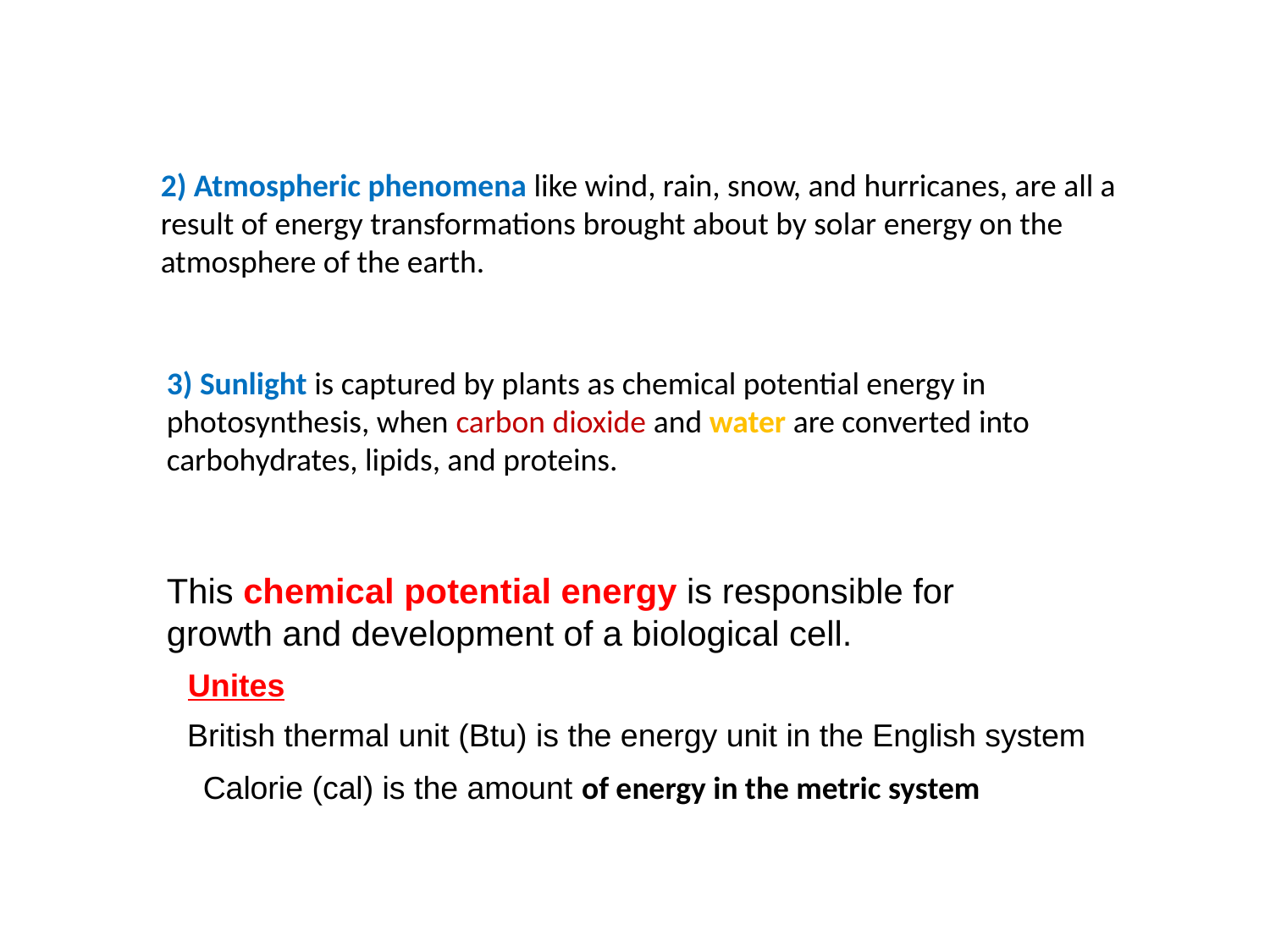

2) Atmospheric phenomena like wind, rain, snow, and hurricanes, are all a result of energy transformations brought about by solar energy on the atmosphere of the earth.
3) Sunlight is captured by plants as chemical potential energy in photosynthesis, when carbon dioxide and water are converted into carbohydrates, lipids, and proteins.
This chemical potential energy is responsible for growth and development of a biological cell.
Unites
British thermal unit (Btu) is the energy unit in the English system
Calorie (cal) is the amount of energy in the metric system